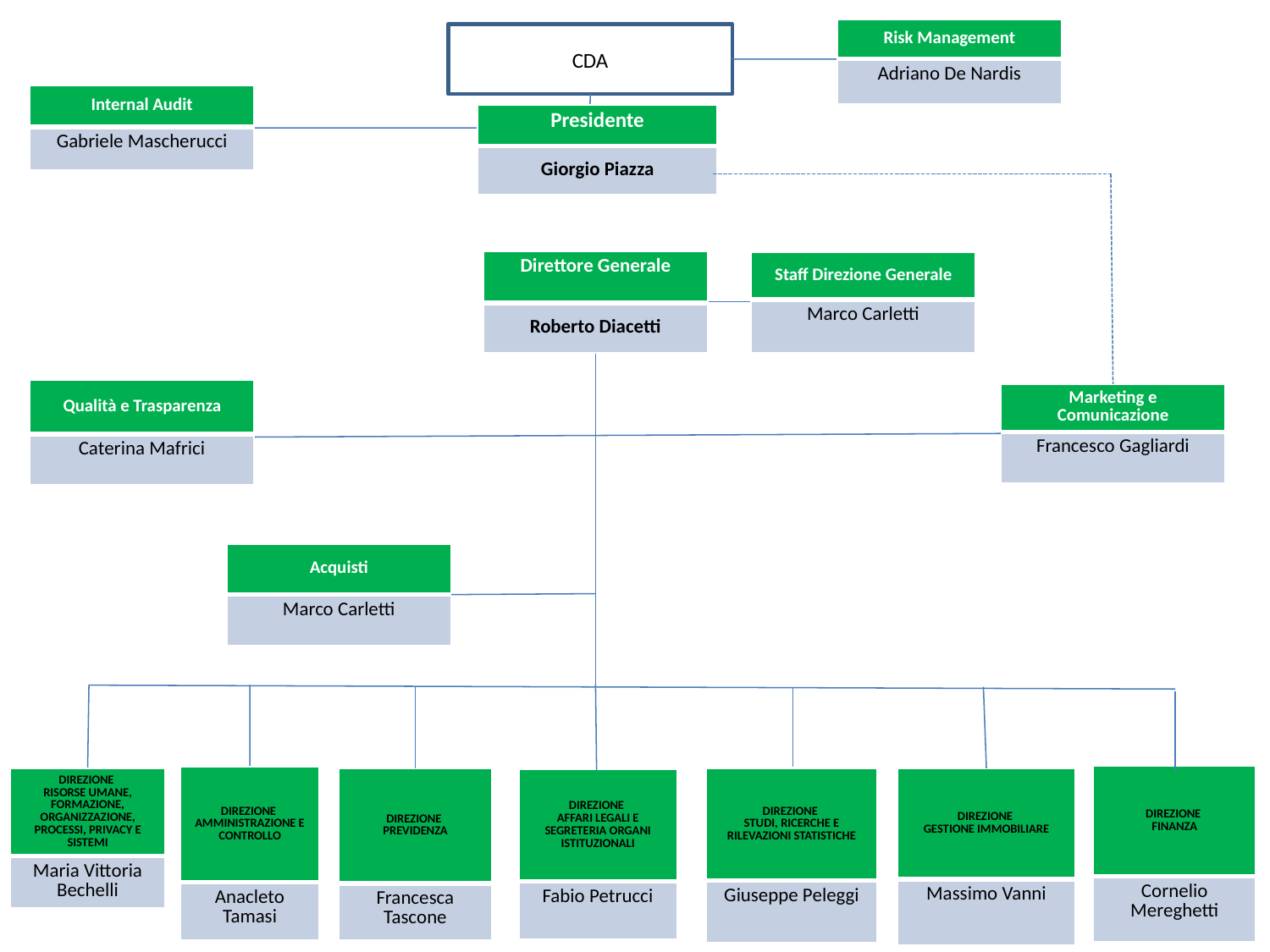

| Risk Management |
| --- |
| Adriano De Nardis |
CDA
| Internal Audit |
| --- |
| Gabriele Mascherucci |
| Presidente |
| --- |
| Giorgio Piazza |
| Direttore Generale |
| --- |
| Roberto Diacetti |
| Staff Direzione Generale |
| --- |
| Marco Carletti |
| Qualità e Trasparenza |
| --- |
| Caterina Mafrici |
| Marketing e Comunicazione |
| --- |
| Francesco Gagliardi |
| Acquisti |
| --- |
| Marco Carletti |
| DIREZIONE FINANZA |
| --- |
| Cornelio Mereghetti |
| DIREZIONE AMMINISTRAZIONE E CONTROLLO |
| --- |
| Anacleto Tamasi |
| DIREZIONE RISORSE UMANE, FORMAZIONE, ORGANIZZAZIONE, PROCESSI, PRIVACY E SISTEMI |
| --- |
| Maria Vittoria Bechelli |
| DIREZIONE PREVIDENZA |
| --- |
| Francesca Tascone |
| DIREZIONE STUDI, RICERCHE E RILEVAZIONI STATISTICHE |
| --- |
| Giuseppe Peleggi |
| DIREZIONE GESTIONE IMMOBILIARE |
| --- |
| Massimo Vanni |
| DIREZIONE AFFARI LEGALI E SEGRETERIA ORGANI ISTITUZIONALI |
| --- |
| Fabio Petrucci |